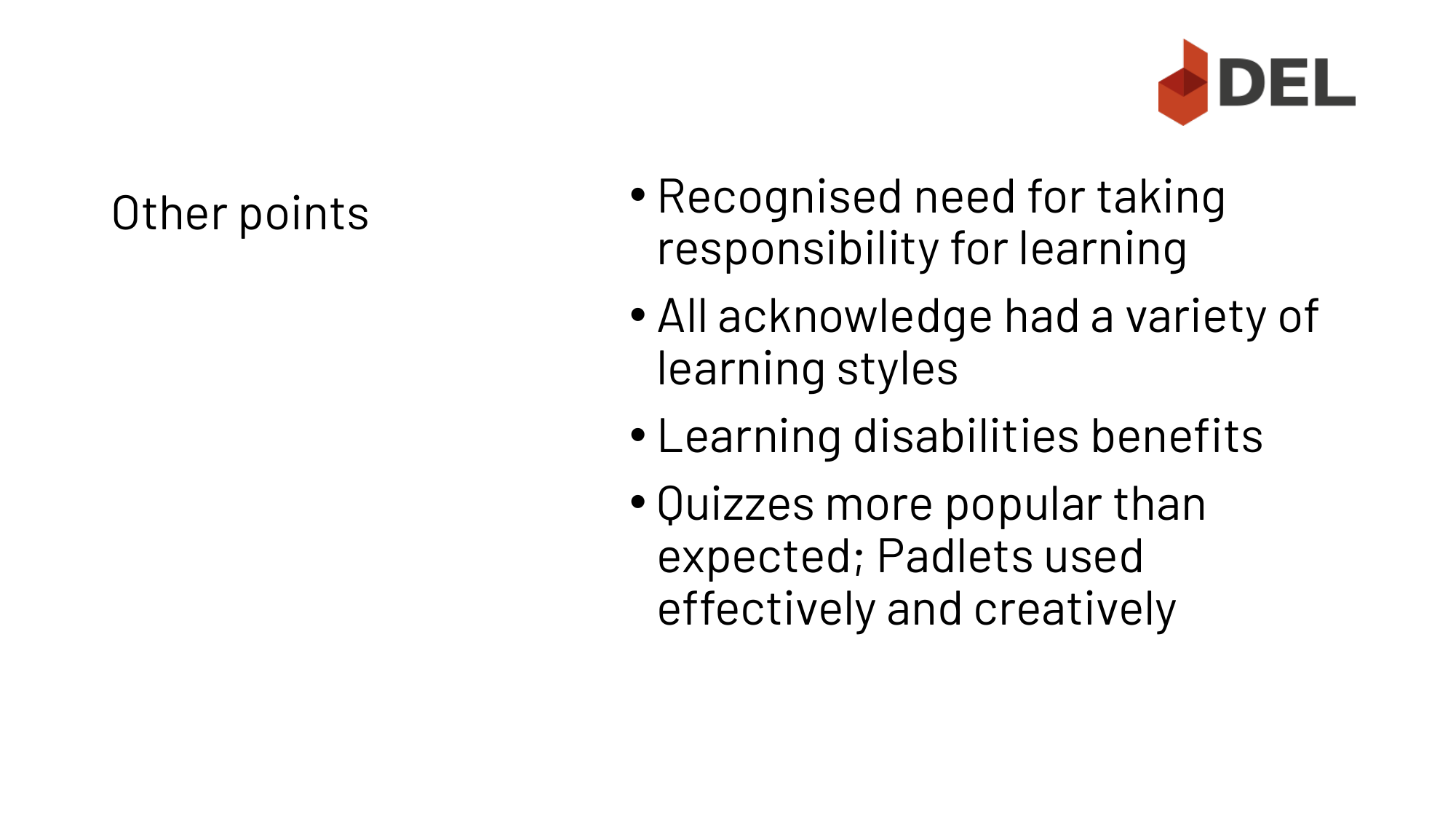

# Other points
Recognised need for taking responsibility for learning
All acknowledge had a variety of learning styles
Learning disabilities benefits
Quizzes more popular than expected; Padlets used effectively and creatively